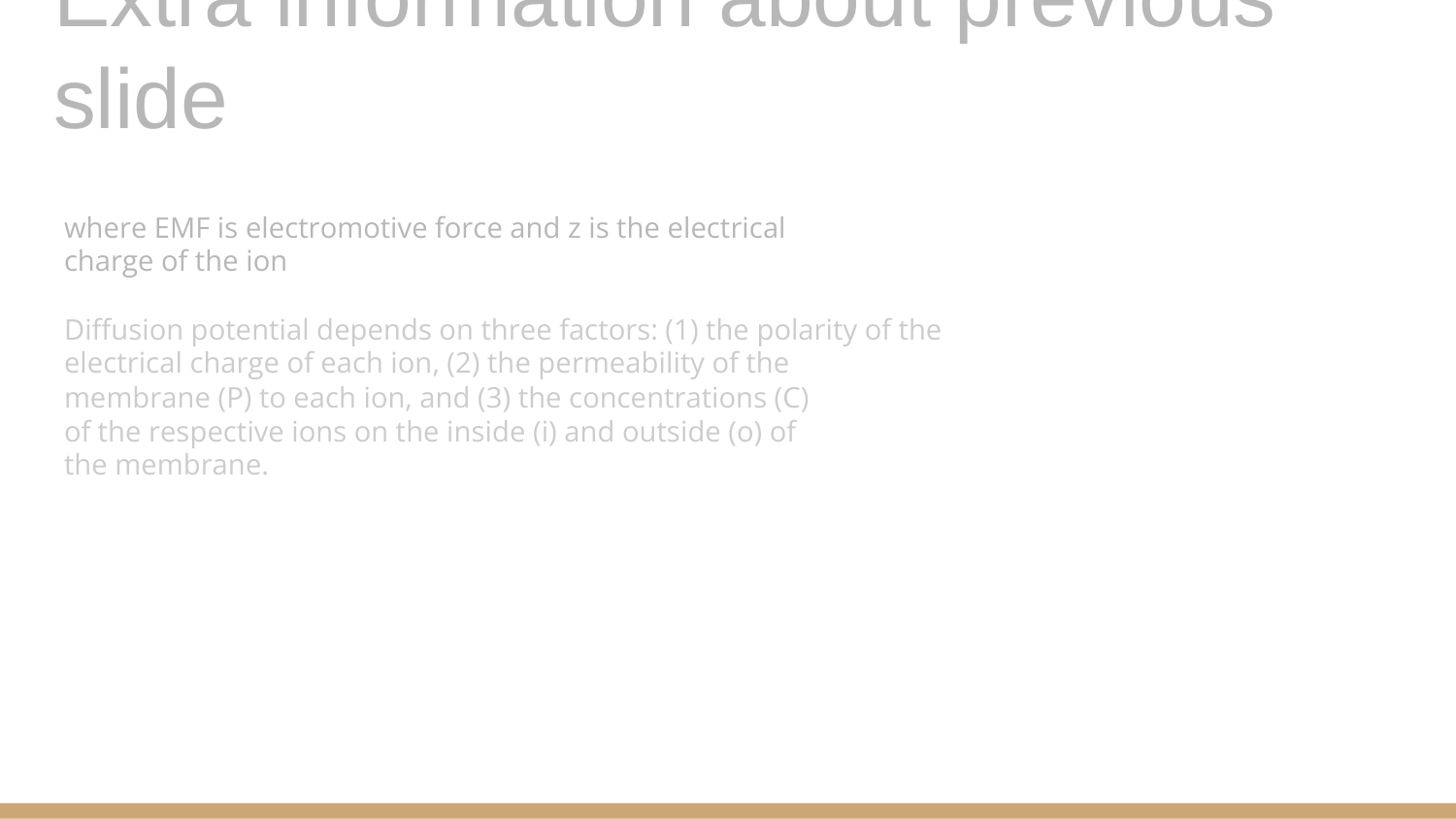

# Extra information about previous slide
where EMF is electromotive force and z is the electrical
charge of the ion

Diffusion potential depends on three factors: (1) the polarity of the
electrical charge of each ion, (2) the permeability of the
membrane (P) to each ion, and (3) the concentrations (C)
of the respective ions on the inside (i) and outside (o) of
the membrane.